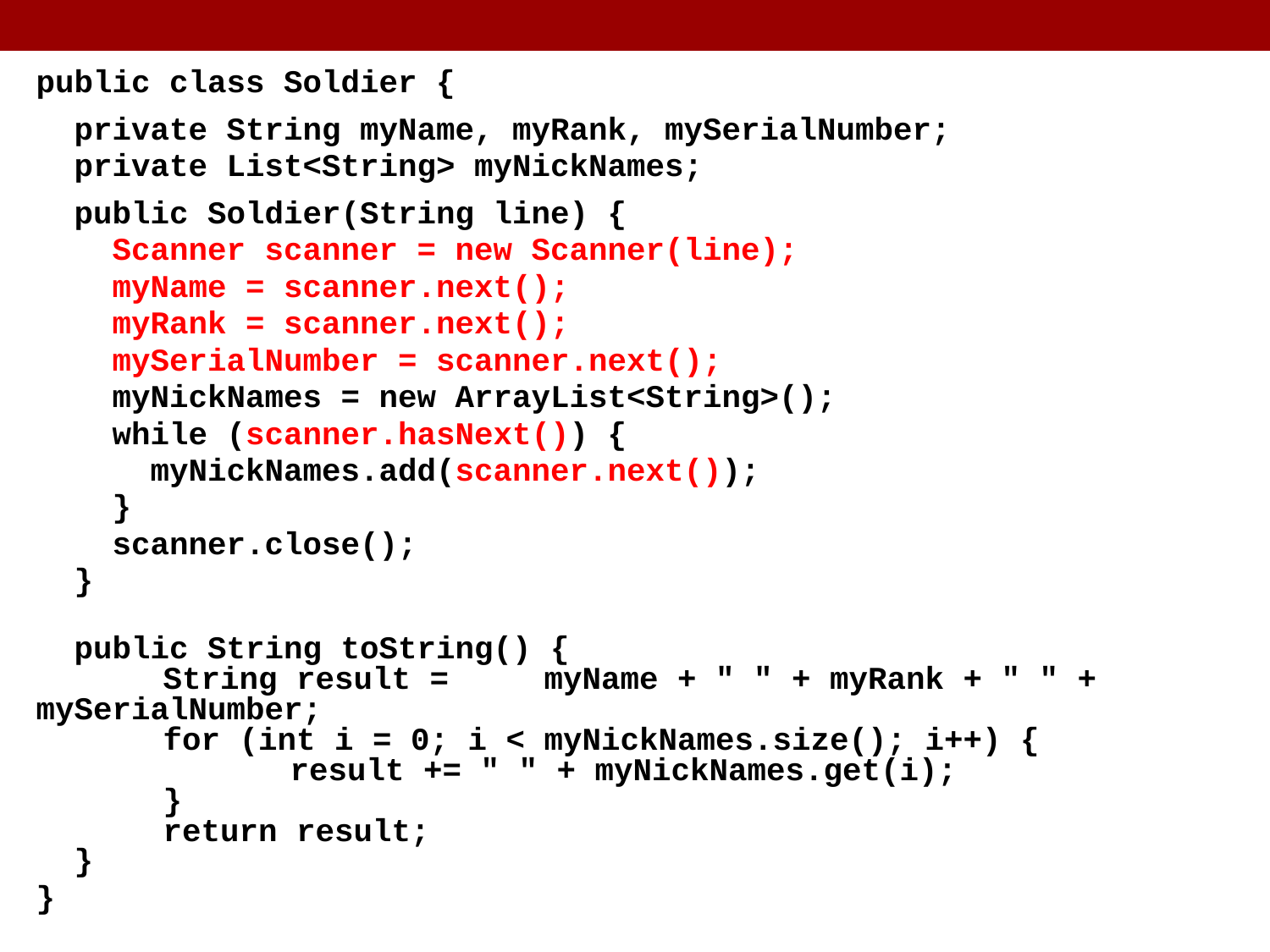

public class Soldier {

  private String myName, myRank, mySerialNumber;
  private List<String> myNickNames;

  public Soldier(String line) {
    Scanner scanner = new Scanner(line);
    myName = scanner.next();
    myRank = scanner.next();
    mySerialNumber = scanner.next();
    myNickNames = new ArrayList<String>();
    while (scanner.hasNext()) {
      myNickNames.add(scanner.next());
    }
    scanner.close();
  }

  public String toString() {
	String result =	myName + " " + myRank + " " + mySerialNumber;
	for (int i = 0; i < myNickNames.size(); i++) {
		result += " " + myNickNames.get(i);
	}
	return result;
  }
}